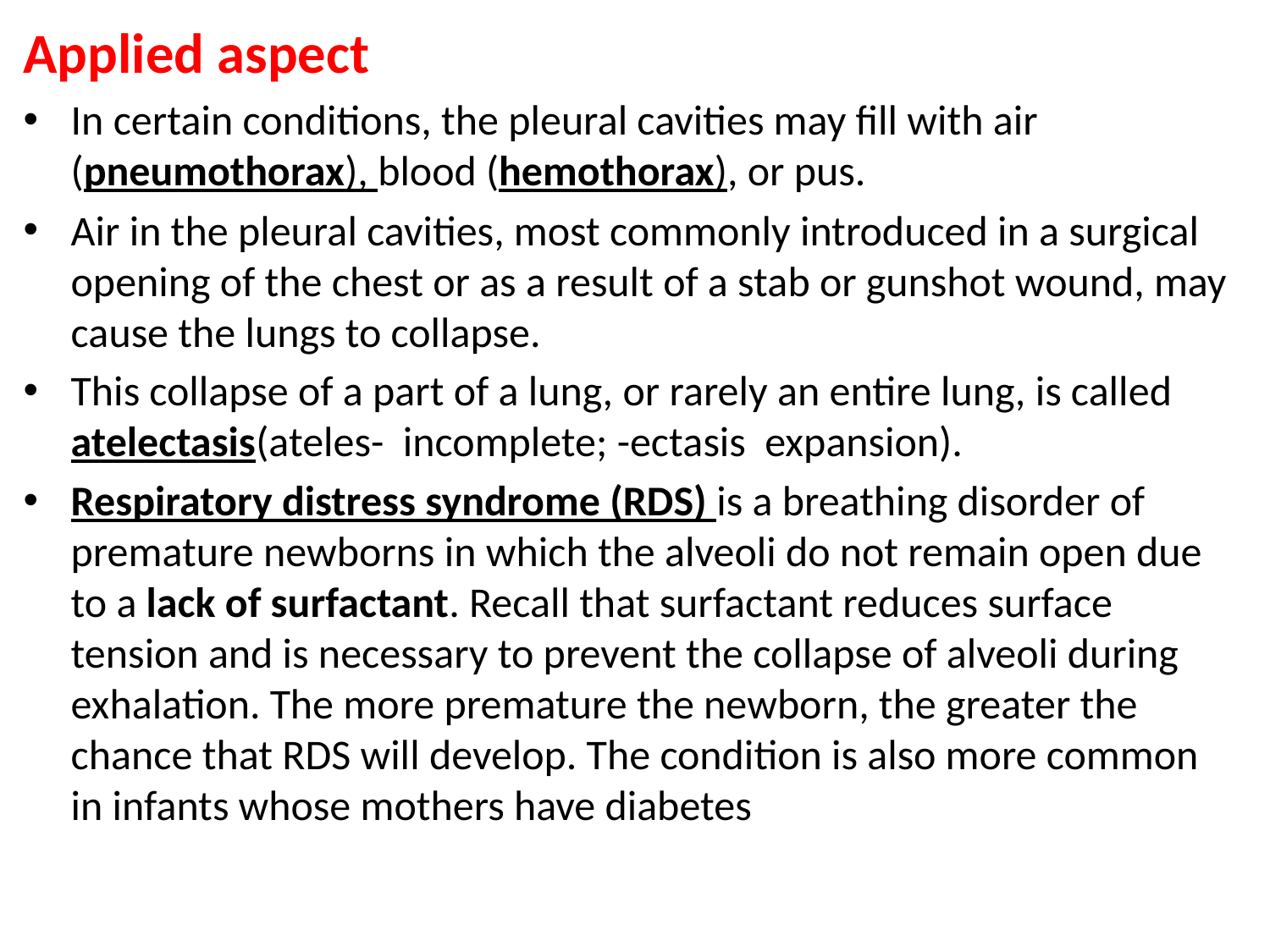

Applied aspect
In certain conditions, the pleural cavities may fill with air (pneumothorax), blood (hemothorax), or pus.
Air in the pleural cavities, most commonly introduced in a surgical opening of the chest or as a result of a stab or gunshot wound, may cause the lungs to collapse.
This collapse of a part of a lung, or rarely an entire lung, is called atelectasis(ateles-  incomplete; -ectasis  expansion).
Respiratory distress syndrome (RDS) is a breathing disorder of premature newborns in which the alveoli do not remain open due to a lack of surfactant. Recall that surfactant reduces surface tension and is necessary to prevent the collapse of alveoli during exhalation. The more premature the newborn, the greater the chance that RDS will develop. The condition is also more common in infants whose mothers have diabetes